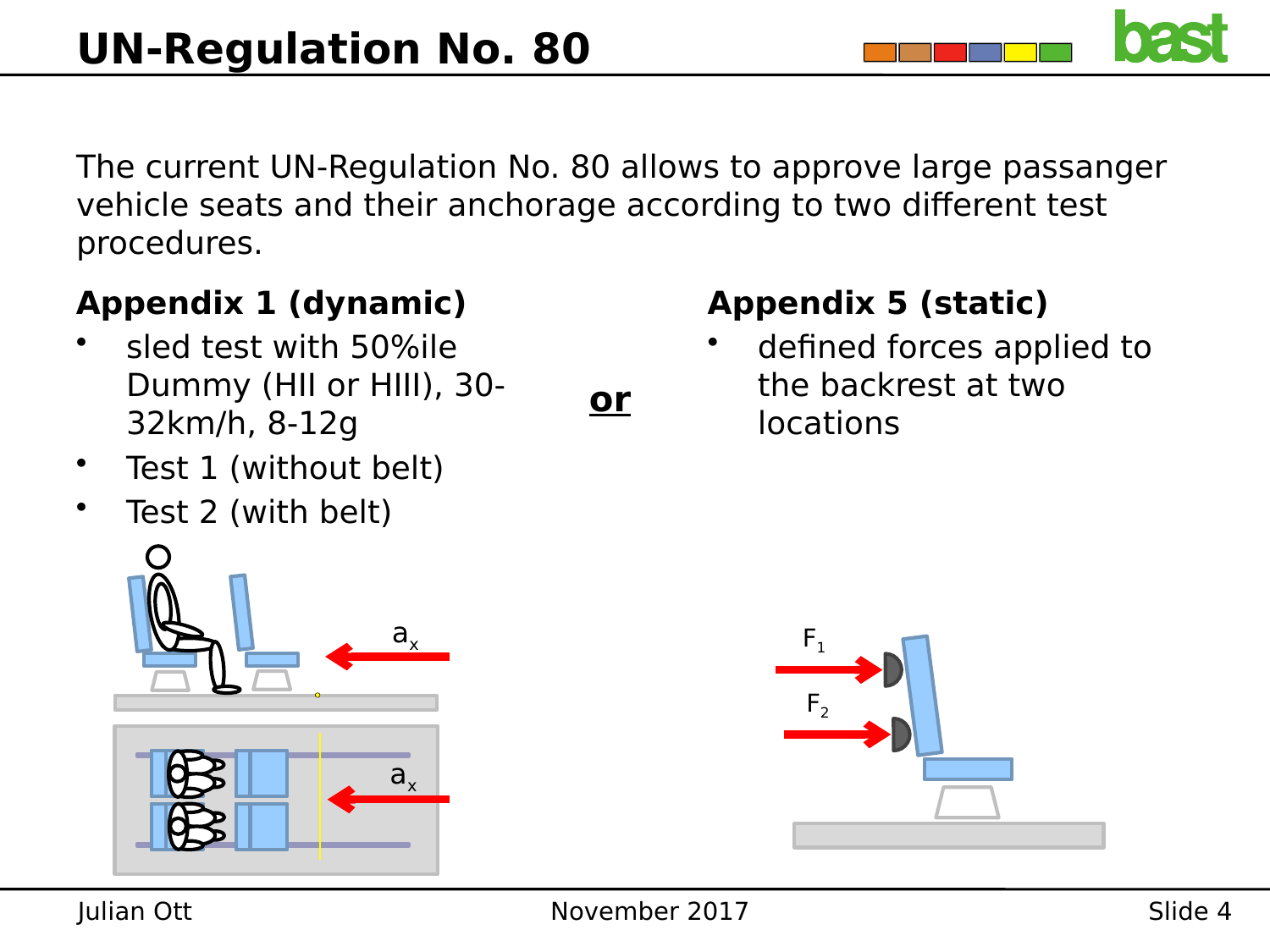

# UN-Regulation No. 80
The current UN-Regulation No. 80 allows to approve large passanger vehicle seats and their anchorage according to two different test procedures.

Appendix 1 (dynamic)
sled test with 50%ile Dummy (HII or HIII), 30-32km/h, 8-12g
Test 1 (without belt)
Test 2 (with belt)

Appendix 5 (static)
defined forces applied to the backrest at two locations

or

ax
F1

F2

ax

Julian Ott

November 2017

Slide 4